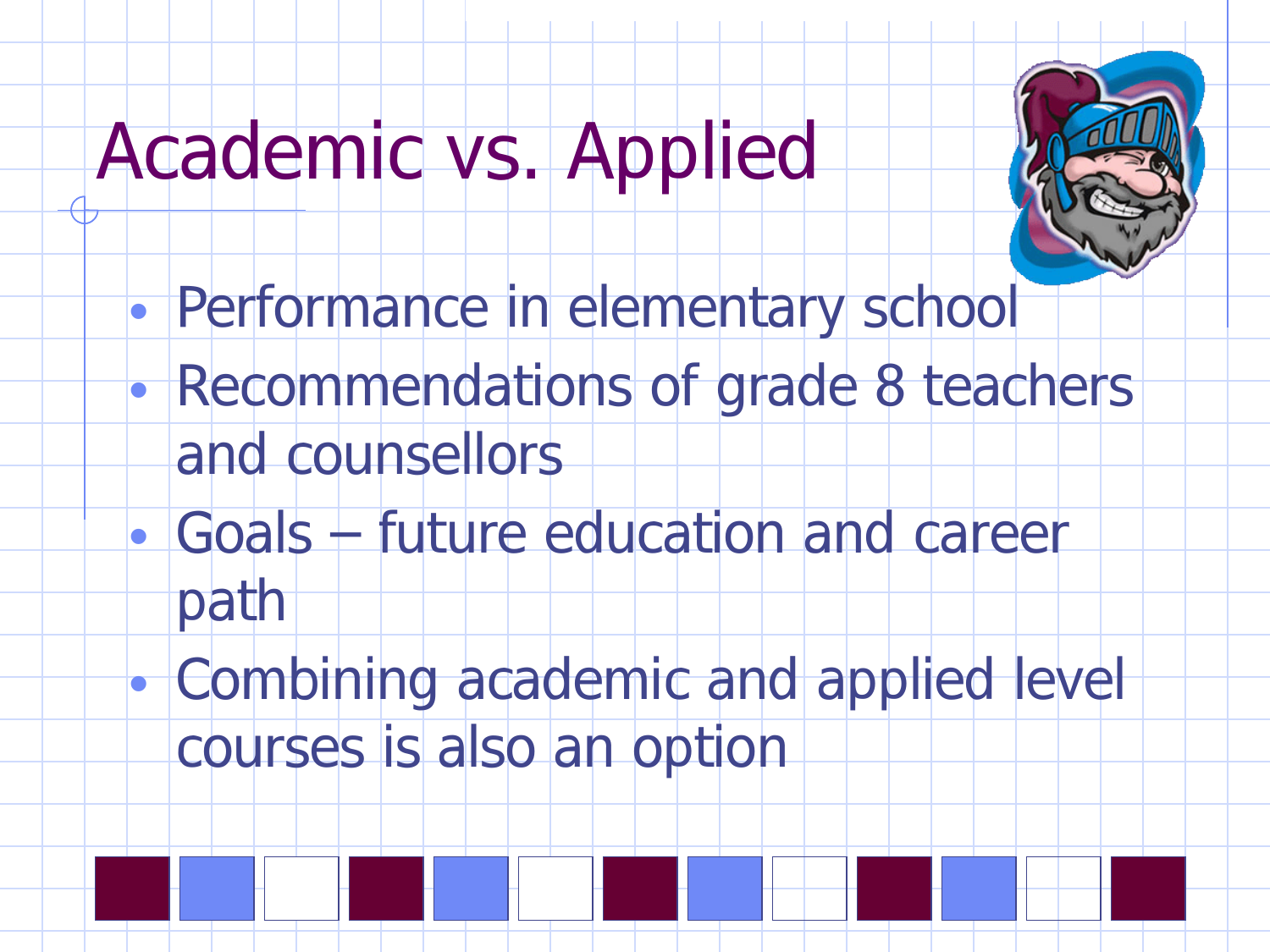

# Academic vs. Applied
Performance in elementary school
Recommendations of grade 8 teachers and counsellors
Goals – future education and career path
Combining academic and applied level courses is also an option